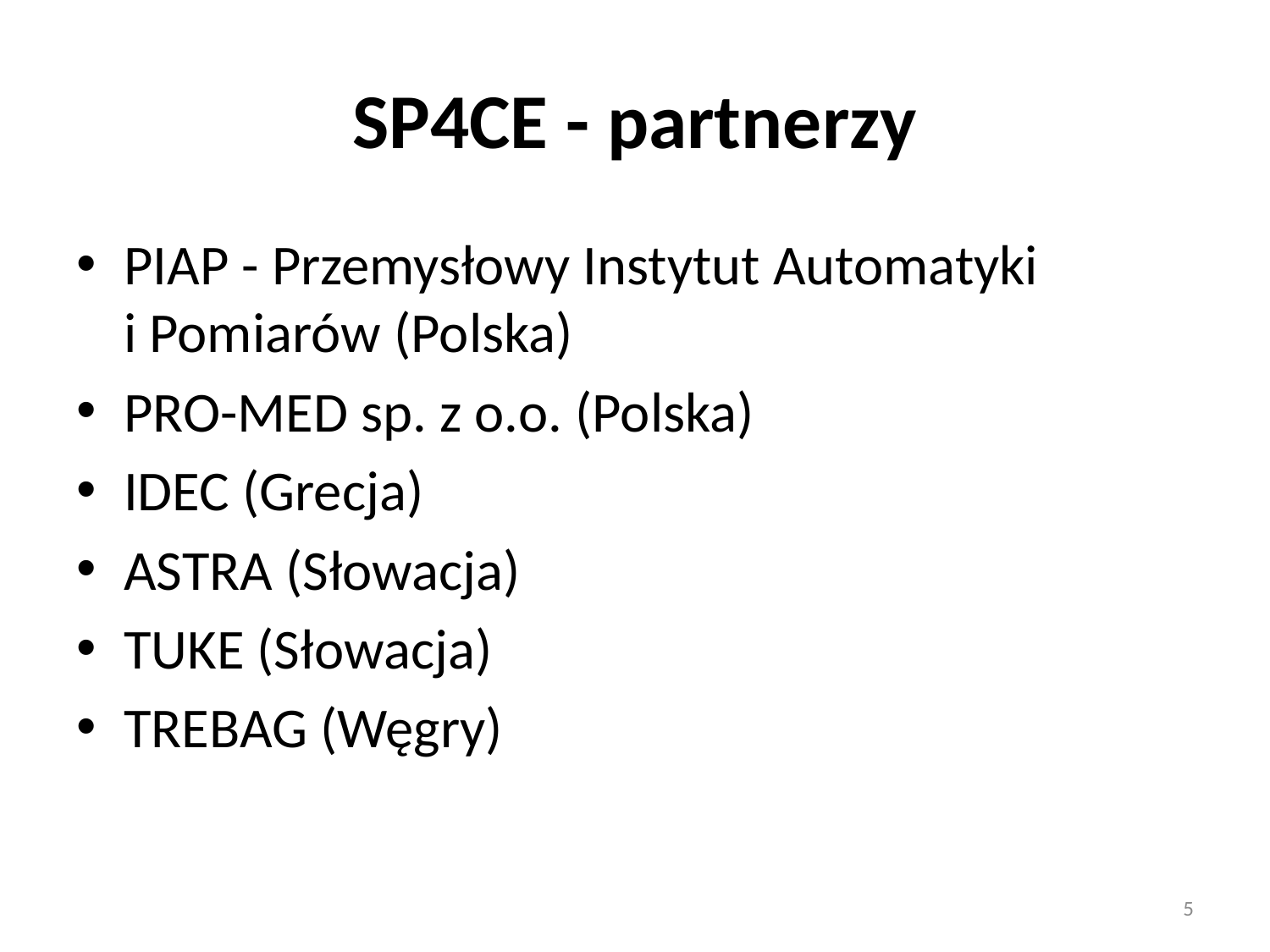

# SP4CE - partnerzy
PIAP - Przemysłowy Instytut Automatyki
i Pomiarów (Polska)
PRO-MED sp. z o.o. (Polska)
IDEC (Grecja)
ASTRA (Słowacja)
TUKE (Słowacja)
TREBAG (Węgry)

5